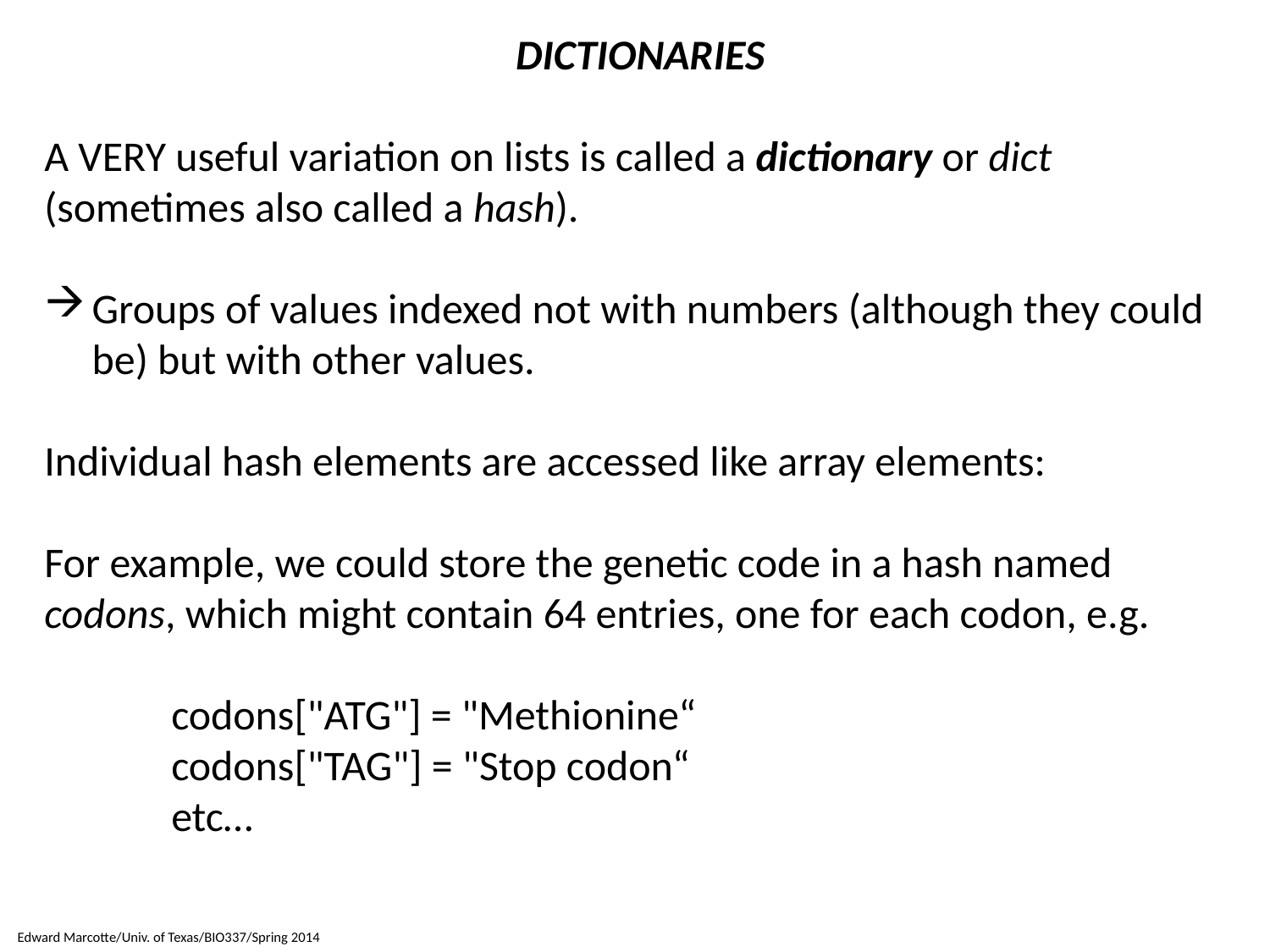

DICTIONARIES

A VERY useful variation on lists is called a dictionary or dict 	(sometimes also called a hash).

Groups of values indexed not with numbers (although they could be) but with other values.

Individual hash elements are accessed like array elements:

For example, we could store the genetic code in a hash named codons, which might contain 64 entries, one for each codon, e.g.

	codons["ATG"] = "Methionine“
	codons["TAG"] = "Stop codon“
	etc…
Edward Marcotte/Univ. of Texas/BIO337/Spring 2014